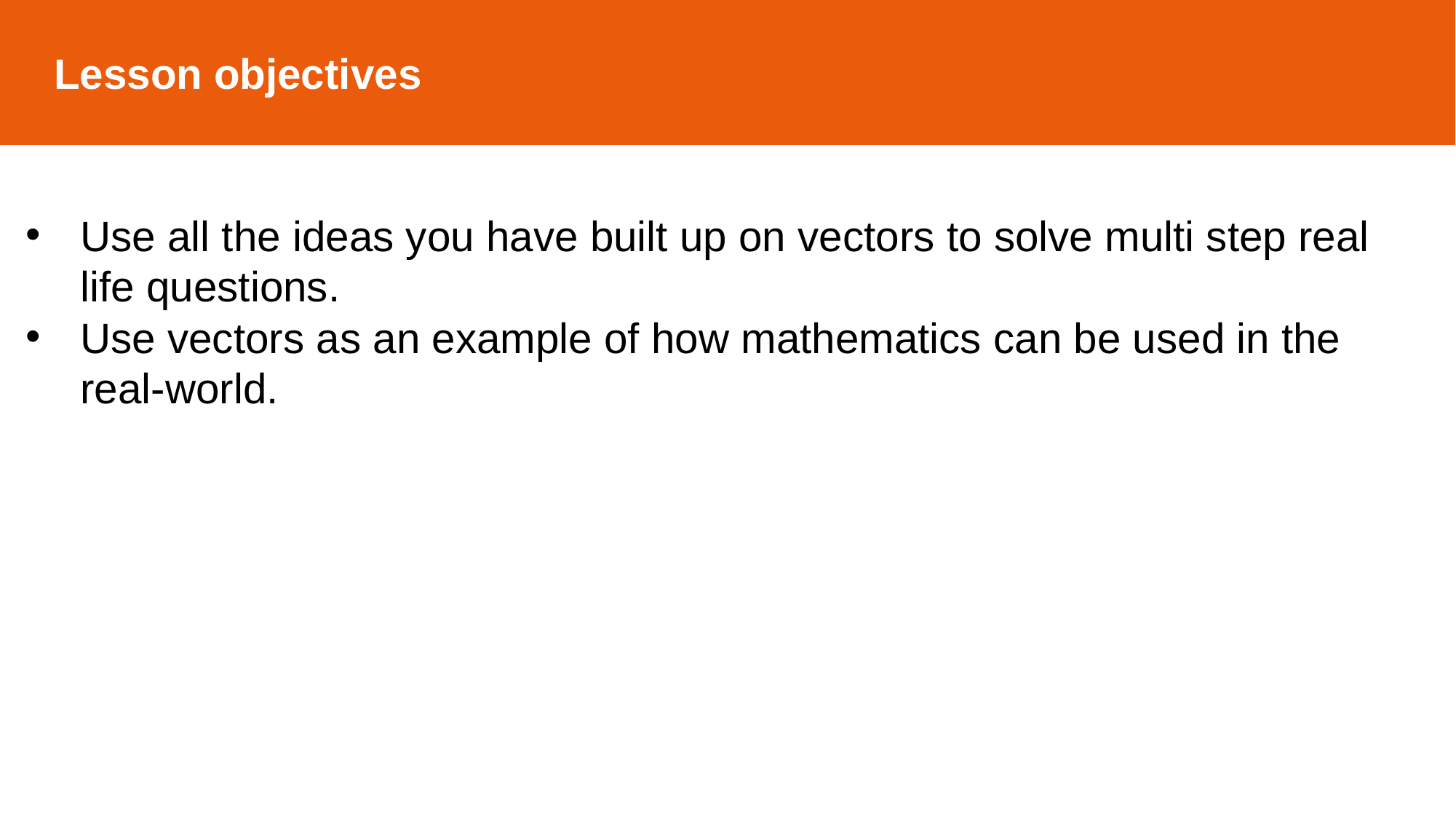

Lesson objectives
Use all the ideas you have built up on vectors to solve multi step real life questions.
Use vectors as an example of how mathematics can be used in the real-world.